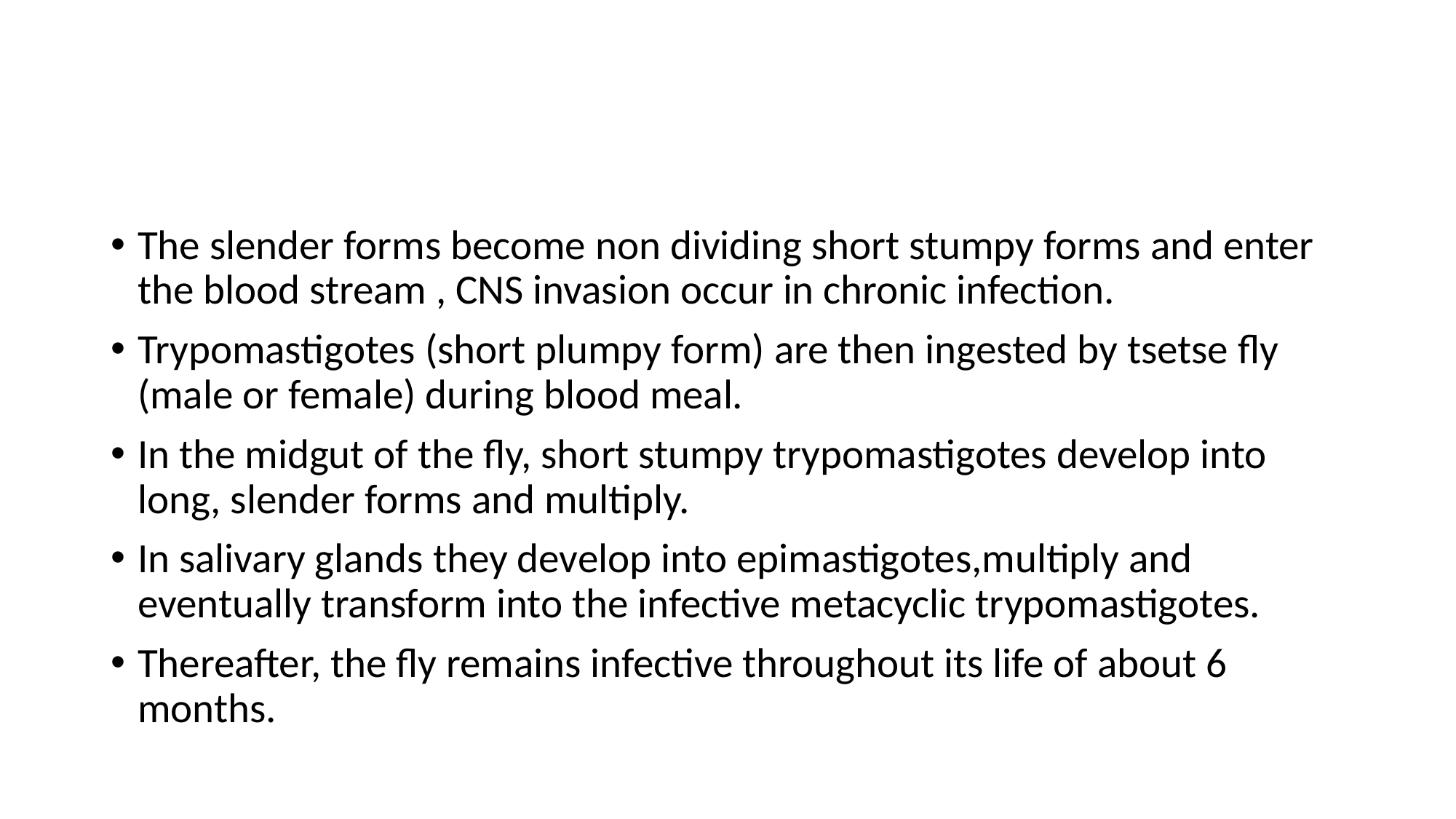

The slender forms become non dividing short stumpy forms and enter the blood stream , CNS invasion occur in chronic infection.
Trypomastigotes (short plumpy form) are then ingested by tsetse fly (male or female) during blood meal.
In the midgut of the fly, short stumpy trypomastigotes develop into long, slender forms and multiply.
In salivary glands they develop into epimastigotes,multiply and eventually transform into the infective metacyclic trypomastigotes.
Thereafter, the fly remains infective throughout its life of about 6 months.